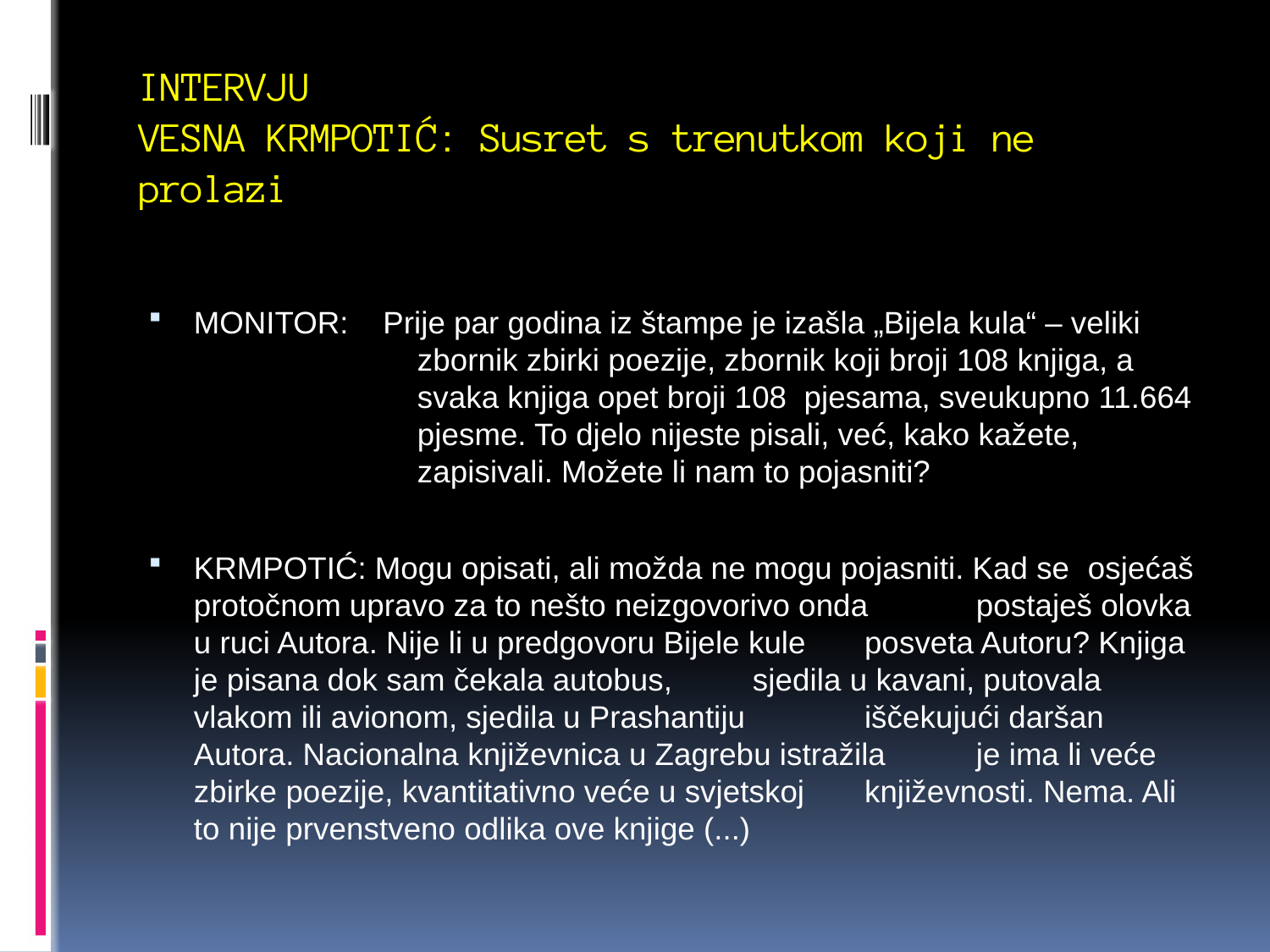

# INTERVJU VESNA KRMPOTIĆ: Susret s trenutkom koji ne prolazi
MONITOR:    Prije par godina iz štampe je izašla „Bijela kula“ – veliki    		zbornik zbirki poezije, zbornik koji broji 108 knjiga, a 			svaka knjiga opet broji 108  pjesama, sveukupno 11.664 		pjesme. To djelo nijeste pisali, već, kako kažete, 			zapisivali. Možete li nam to pojasniti?

KRMPOTIĆ: Mogu opisati, ali možda ne mogu pojasniti. Kad se 		osjećaš protočnom upravo za to nešto neizgovorivo onda 	postaješ olovka u ruci Autora. Nije li u predgovoru Bijele kule 	posveta Autoru? Knjiga je pisana dok sam čekala autobus, 	sjedila u kavani, putovala vlakom ili avionom, sjedila u Prashantiju 	iščekujući daršan Autora. Nacionalna književnica u Zagrebu istražila 	je ima li veće zbirke poezije, kvantitativno veće u svjetskoj 	književnosti. Nema. Ali to nije prvenstveno odlika ove knjige (...)